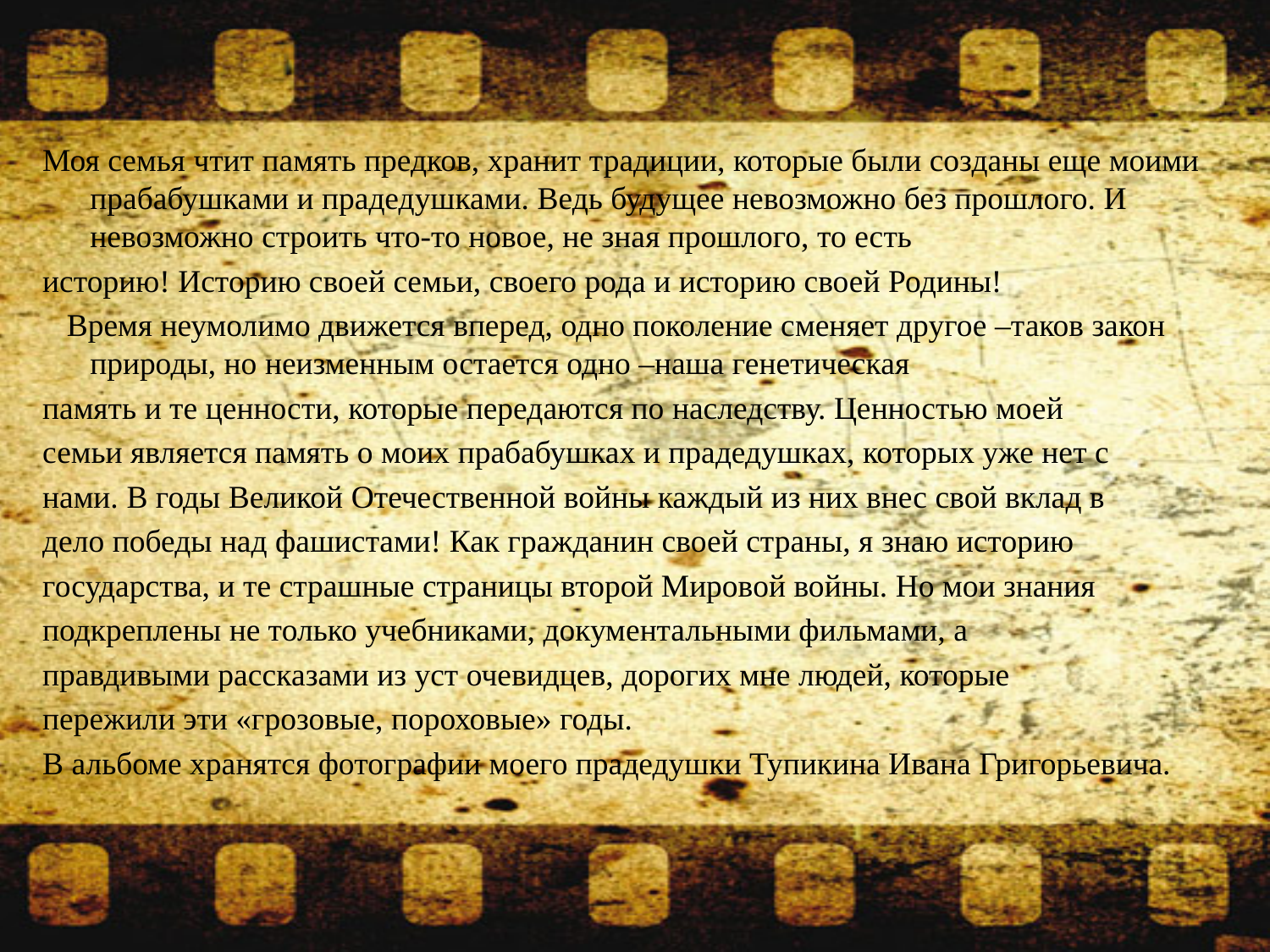

Моя семья чтит память предков, хранит традиции, которые были созданы еще моими прабабушками и прадедушками. Ведь будущее невозможно без прошлого. И невозможно строить что-то новое, не зная прошлого, то есть
историю! Историю своей семьи, своего рода и историю своей Родины!
   Время неумолимо движется вперед, одно поколение сменяет другое –таков закон природы, но неизменным остается одно –наша генетическая
память и те ценности, которые передаются по наследству. Ценностью моей
семьи является память о моих прабабушках и прадедушках, которых уже нет с
нами. В годы Великой Отечественной войны каждый из них внес свой вклад в
дело победы над фашистами! Как гражданин своей страны, я знаю историю
государства, и те страшные страницы второй Мировой войны. Но мои знания
подкреплены не только учебниками, документальными фильмами, а
правдивыми рассказами из уст очевидцев, дорогих мне людей, которые
пережили эти «грозовые, пороховые» годы.
В альбоме хранятся фотографии моего прадедушки Тупикина Ивана Григорьевича.